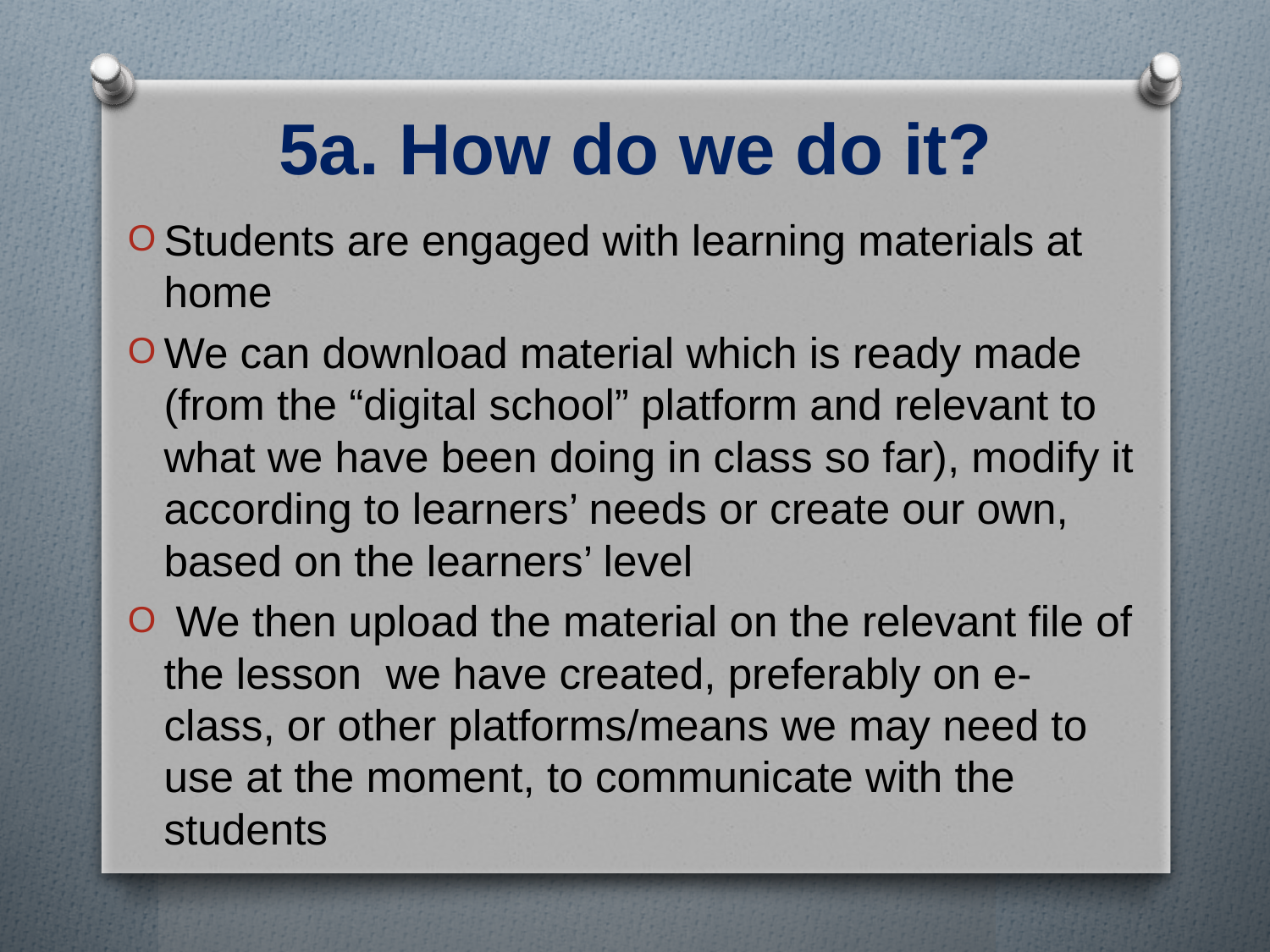

# 5a. How do we do it?
Students are engaged with learning materials at home
We can download material which is ready made (from the “digital school” platform and relevant to what we have been doing in class so far), modify it according to learners’ needs or create our own, based on the learners’ level
 We then upload the material on the relevant file of the lesson  we have created, preferably on e-class, or other platforms/means we may need to use at the moment, to communicate with the students